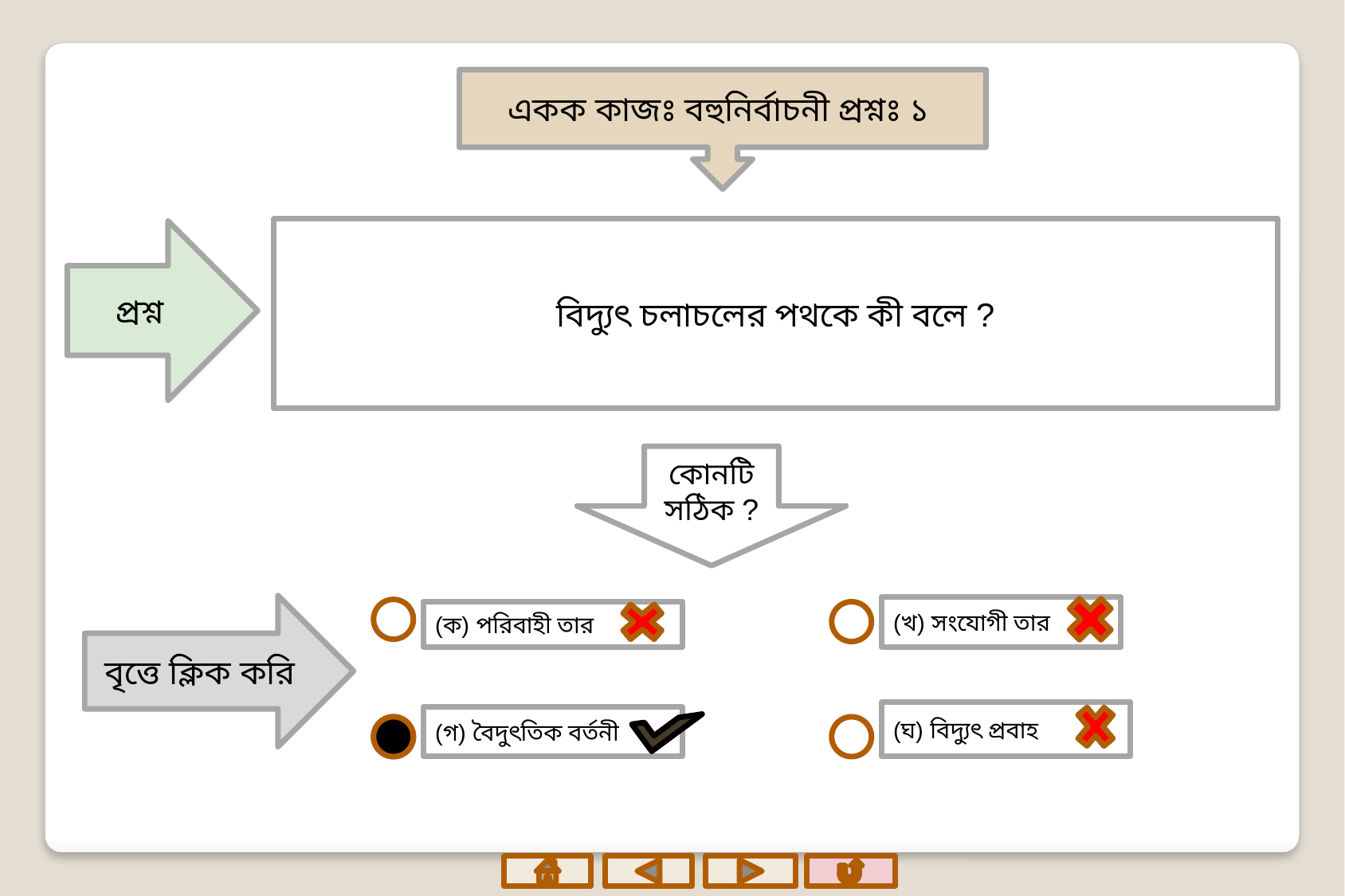

একক কাজঃ বহুনির্বাচনী প্রশ্নঃ ১
বিদ্যুৎ চলাচলের পথকে কী বলে ?
প্রশ্ন
কোনটি সঠিক ?

বৃত্তে ক্লিক করি

(খ) সংযোগী তার

(ক) পরিবাহী তার

(ঘ) বিদ্যুৎ প্রবাহ
(গ) বৈদুৎতিক বর্তনী